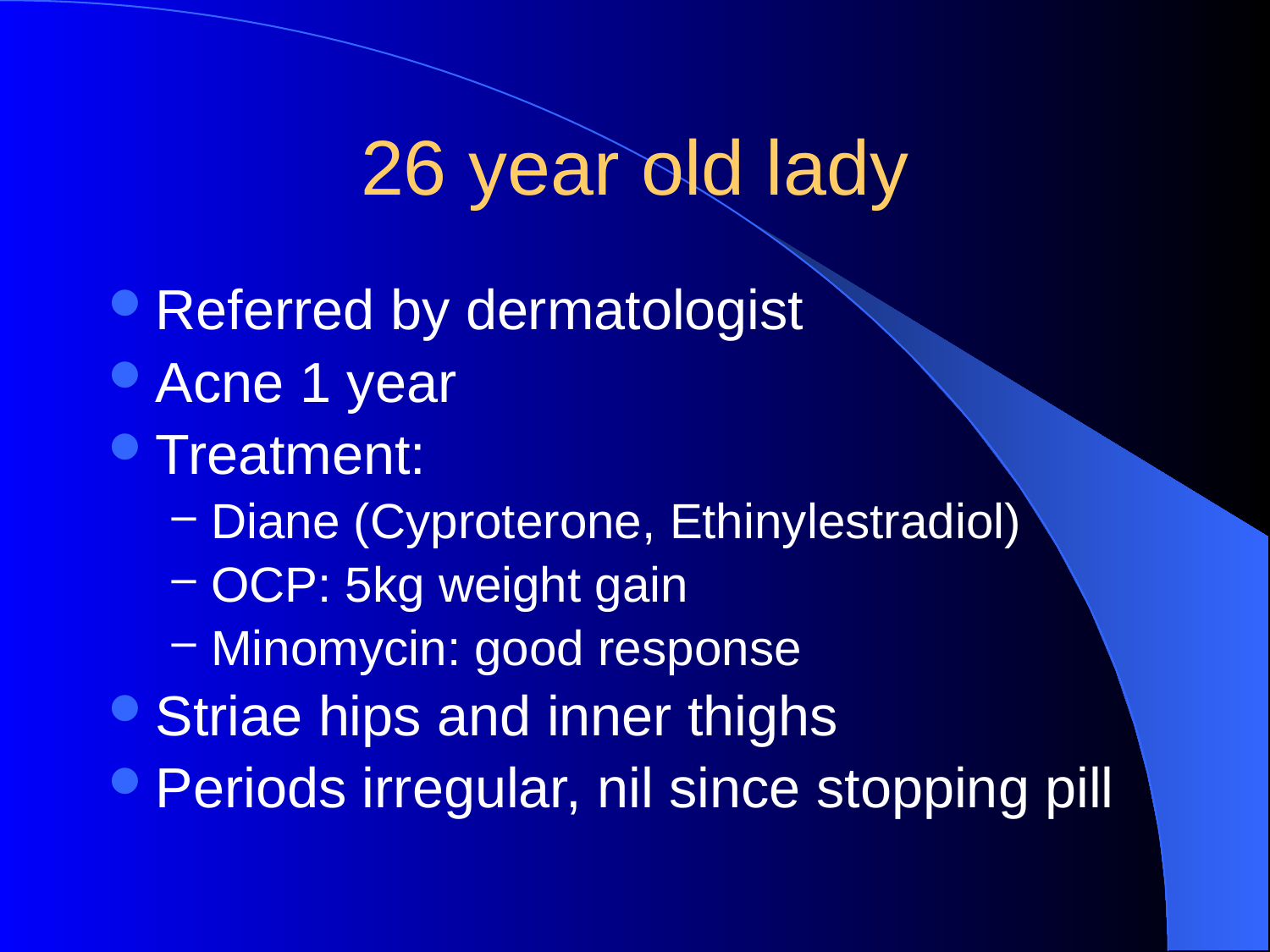

# 26 year old lady
Referred by dermatologist
Acne 1 year
Treatment:
Diane (Cyproterone, Ethinylestradiol)
OCP: 5kg weight gain
Minomycin: good response
Striae hips and inner thighs
Periods irregular, nil since stopping pill